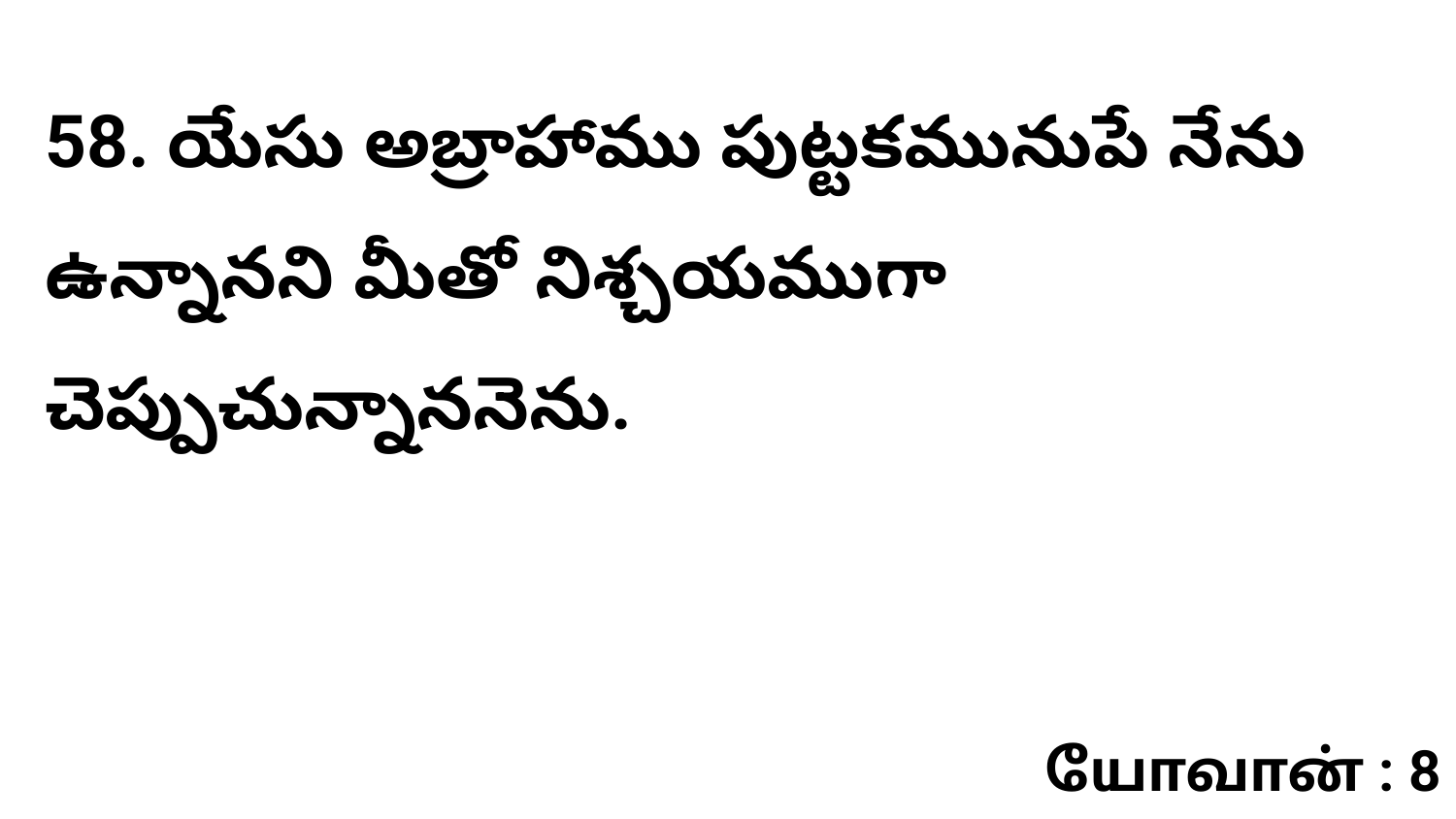

58. యేసు అబ్రాహాము పుట్టకమునుపే నేను ఉన్నానని మీతో నిశ్చయముగా చెప్పుచున్నాననెను.
யோவான் : 8